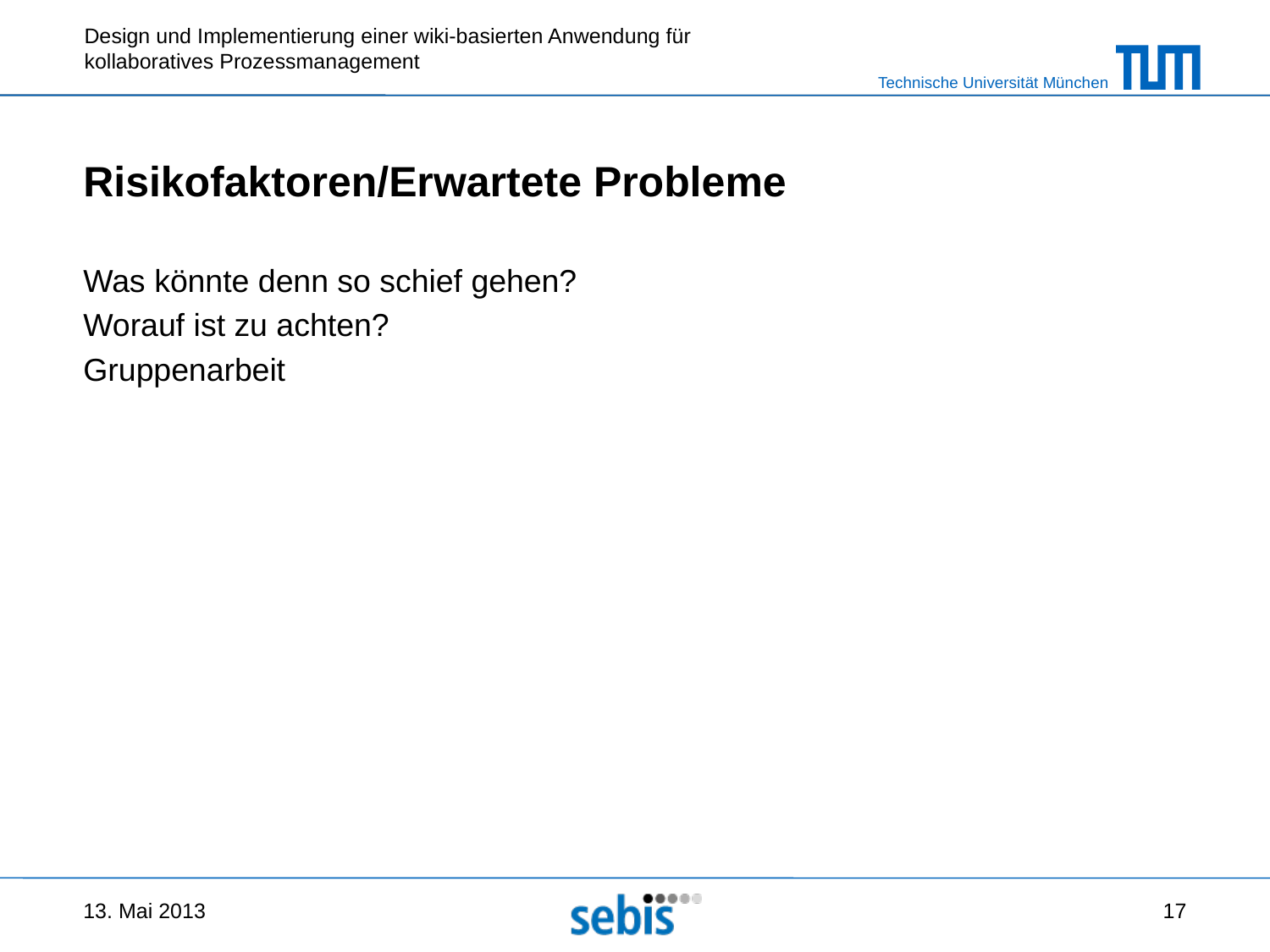

# Risikofaktoren/Erwartete Probleme
Was könnte denn so schief gehen?
Worauf ist zu achten?
Gruppenarbeit
13. Mai 2013
17